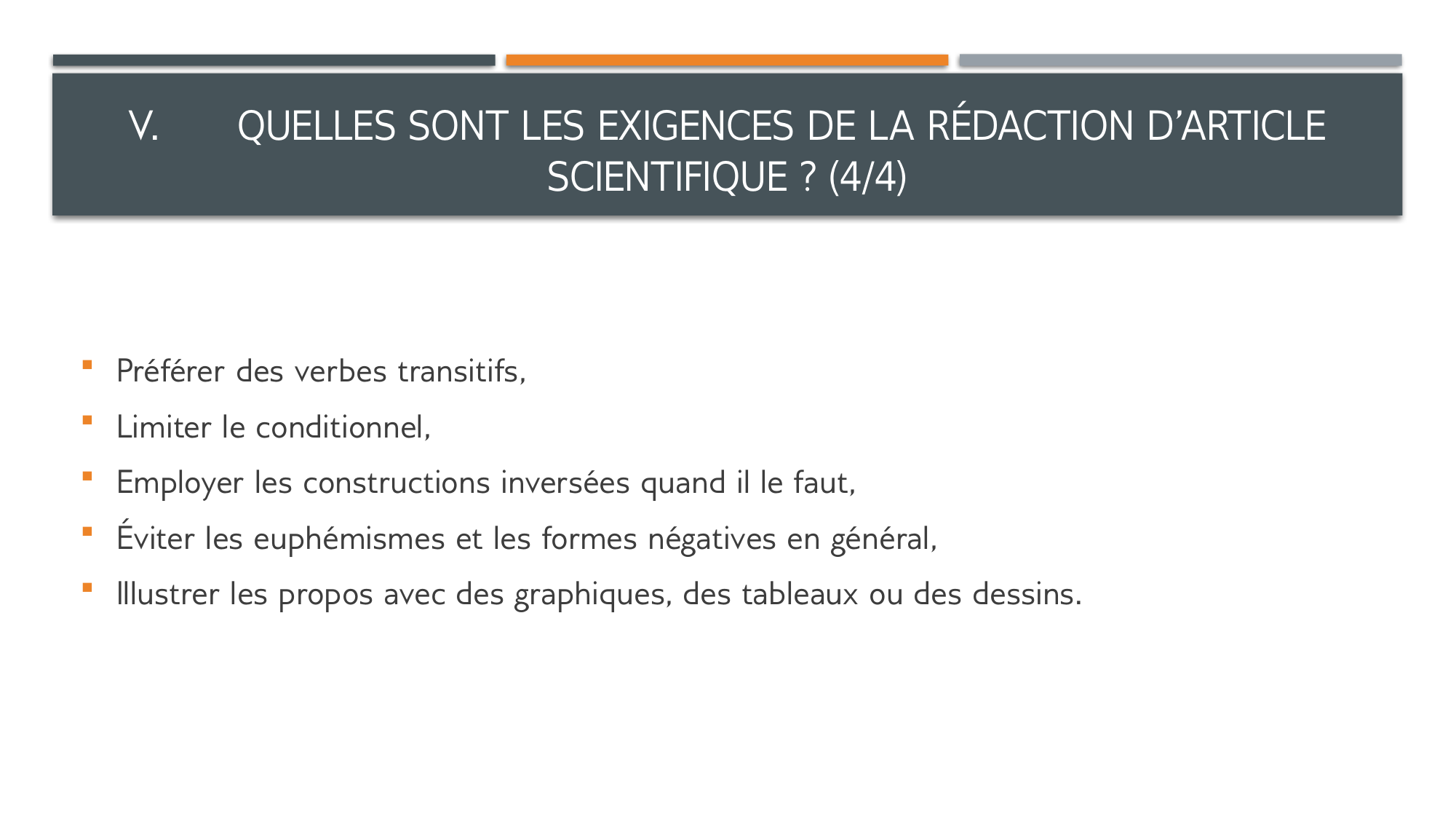

# V. 	Quelles sont les exigences de la rédaction d’article scientifique ? (4/4)
Préférer des verbes transitifs,
Limiter le conditionnel,
Employer les constructions inversées quand il le faut,
Éviter les euphémismes et les formes négatives en général,
Illustrer les propos avec des graphiques, des tableaux ou des dessins.